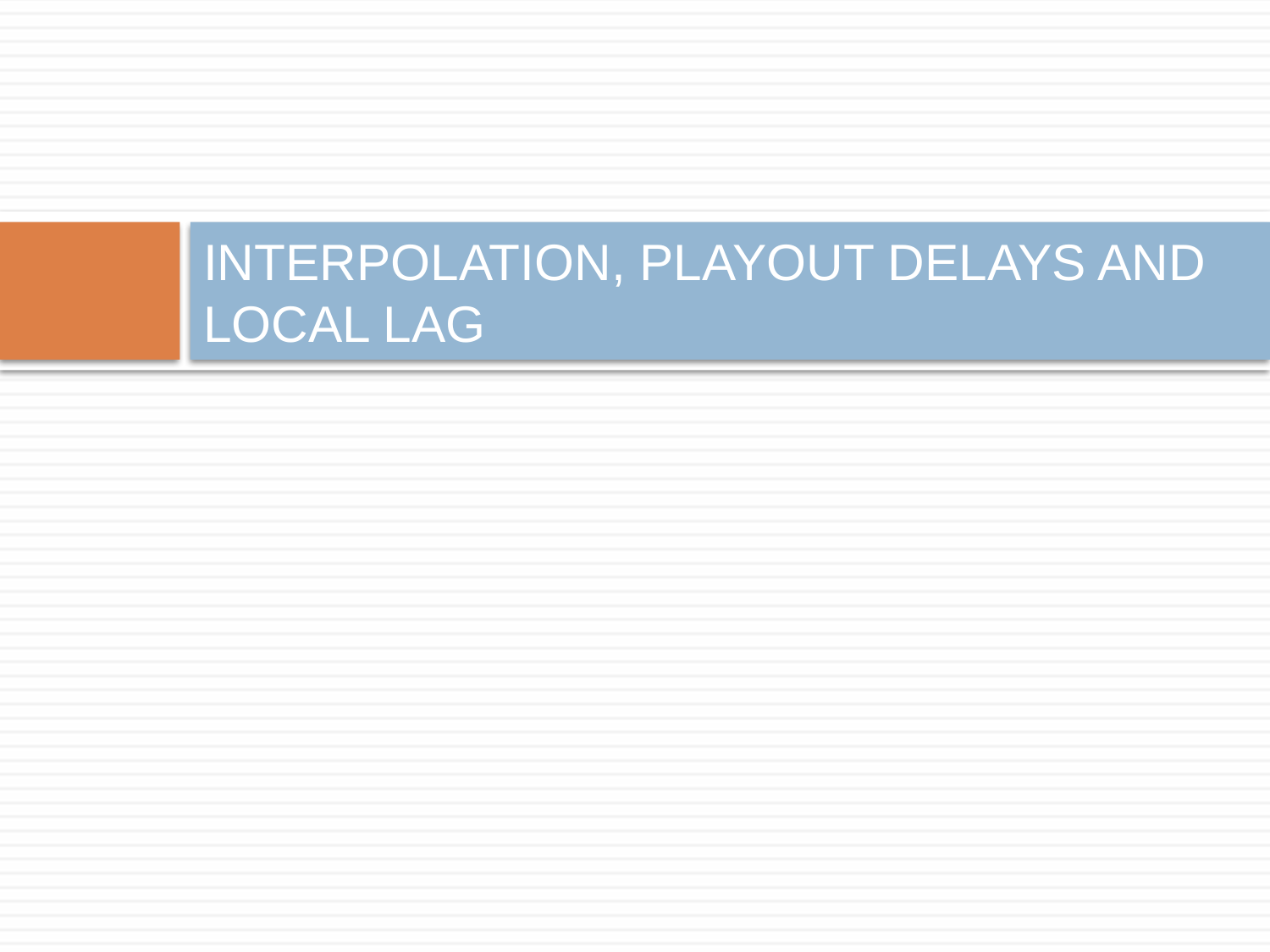

# INTERPOLATION, PLAYOUT DELAYS AND LOCAL LAG